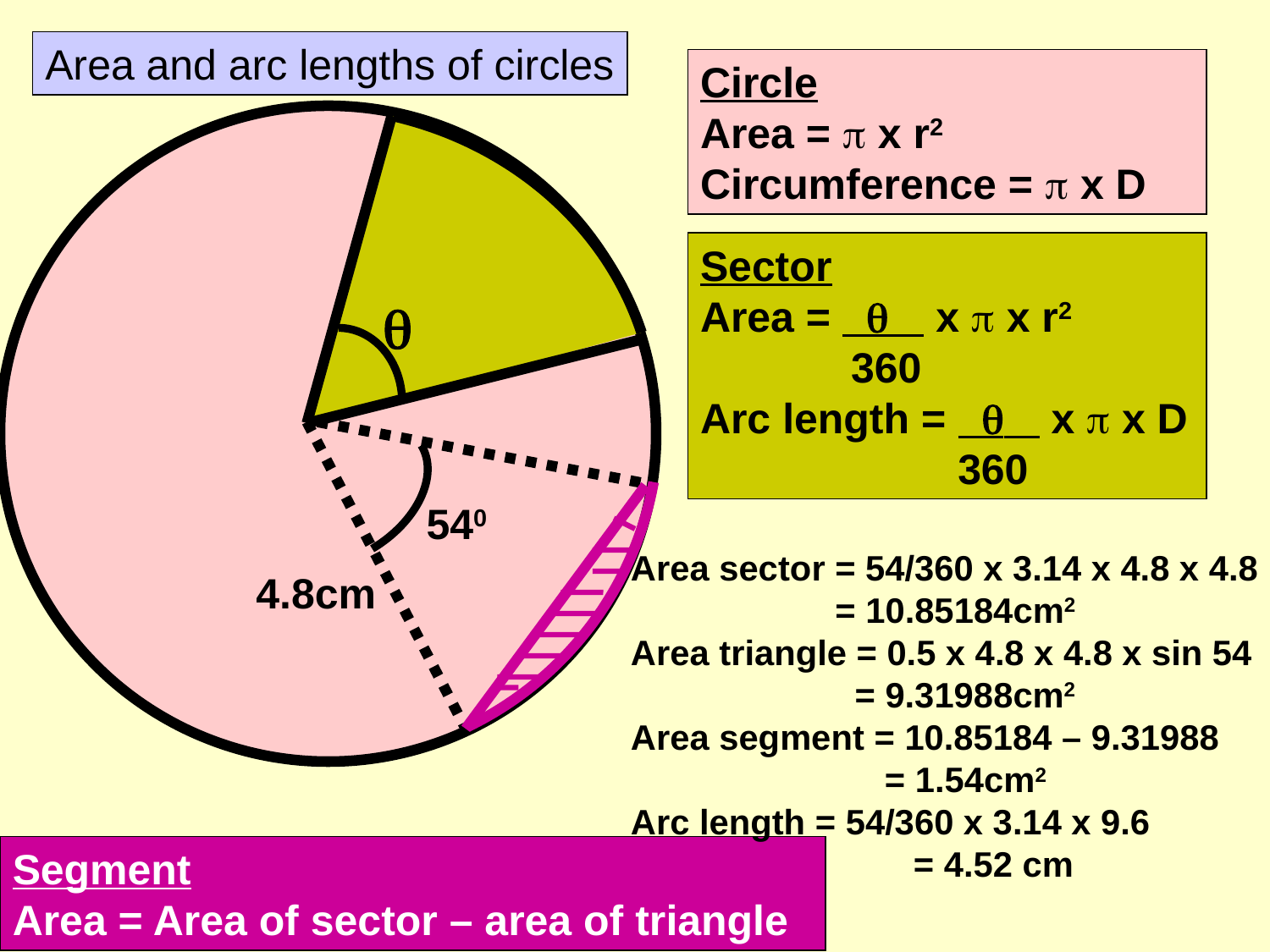

Area and arc lengths of circles
Circle
Area = π x r2
Circumference = π x D

θ

Sector
Area =   θ    x π x r2
	  360
Arc length =   θ    x π x D
	           360

540

4.8cm
Area sector = 54/360 x 3.14 x 4.8 x 4.8
                     = 10.85184cm2
Area triangle = 0.5 x 4.8 x 4.8 x sin 54
                       = 9.31988cm2
Area segment = 10.85184 – 9.31988
		= 1.54cm2
Arc length = 54/360 x 3.14 x 9.6
	                = 4.52 cm
Segment
Area = Area of sector – area of triangle